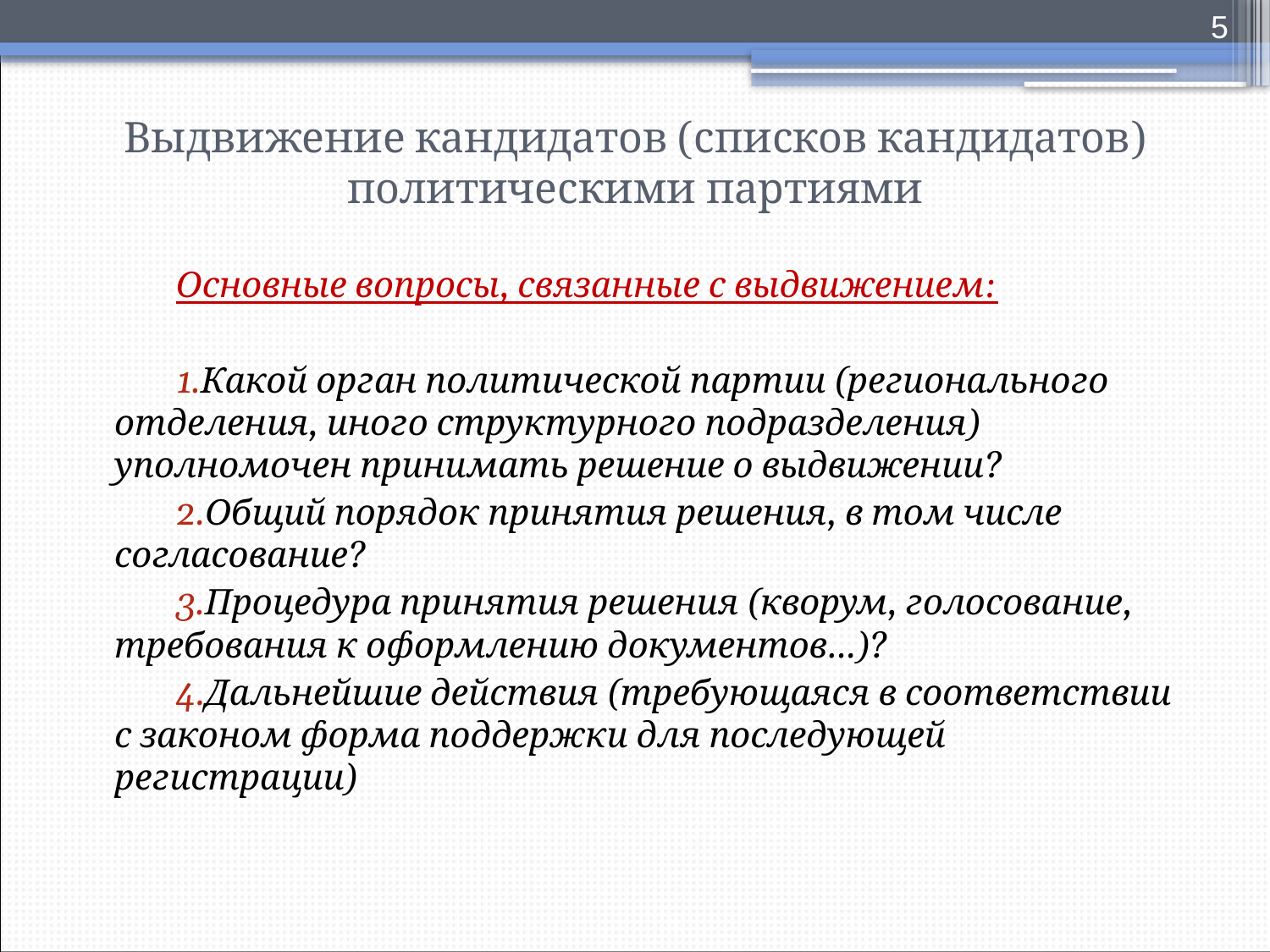

5
# Выдвижение кандидатов (списков кандидатов) политическими партиями
Основные вопросы, связанные с выдвижением:

Какой орган политической партии (регионального отделения, иного структурного подразделения) уполномочен принимать решение о выдвижении?
Общий порядок принятия решения, в том числе согласование?
Процедура принятия решения (кворум, голосование, требования к оформлению документов…)?
Дальнейшие действия (требующаяся в соответствии с законом форма поддержки для последующей регистрации)